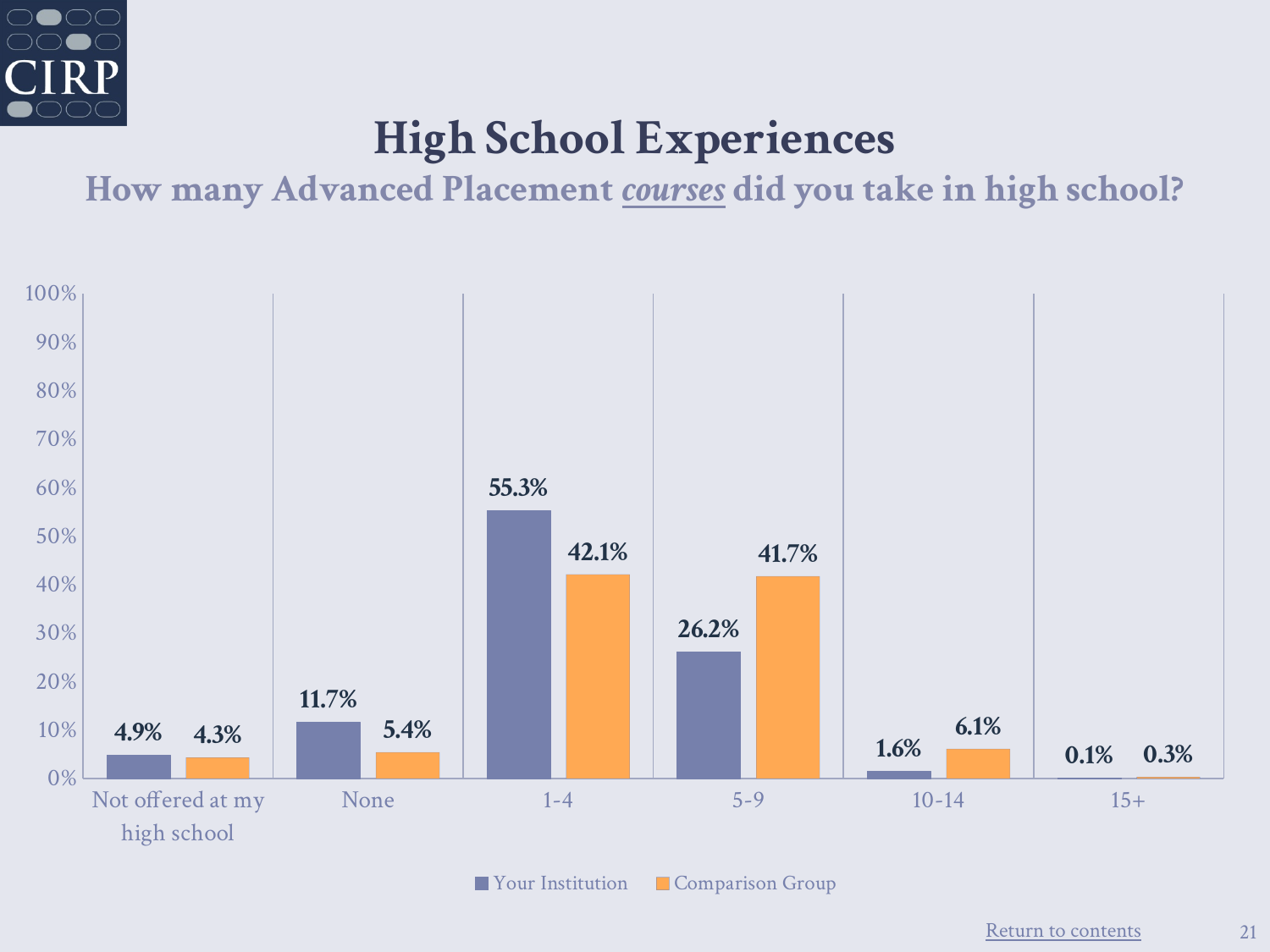

# High School Experiences How many Advanced Placement courses did you take in high school?

### Chart

| Category | Your Institution | Comparison Group |
|---|---|---|
| Not offered at my high school | 0.049 | 0.043 |
| None | 0.117 | 0.054 |
| 1-4 | 0.553 | 0.421 |
| 5-9 | 0.262 | 0.417 |
| 10-14 | 0.016 | 0.061 |
| 15+ | 0.001 | 0.003 |
21